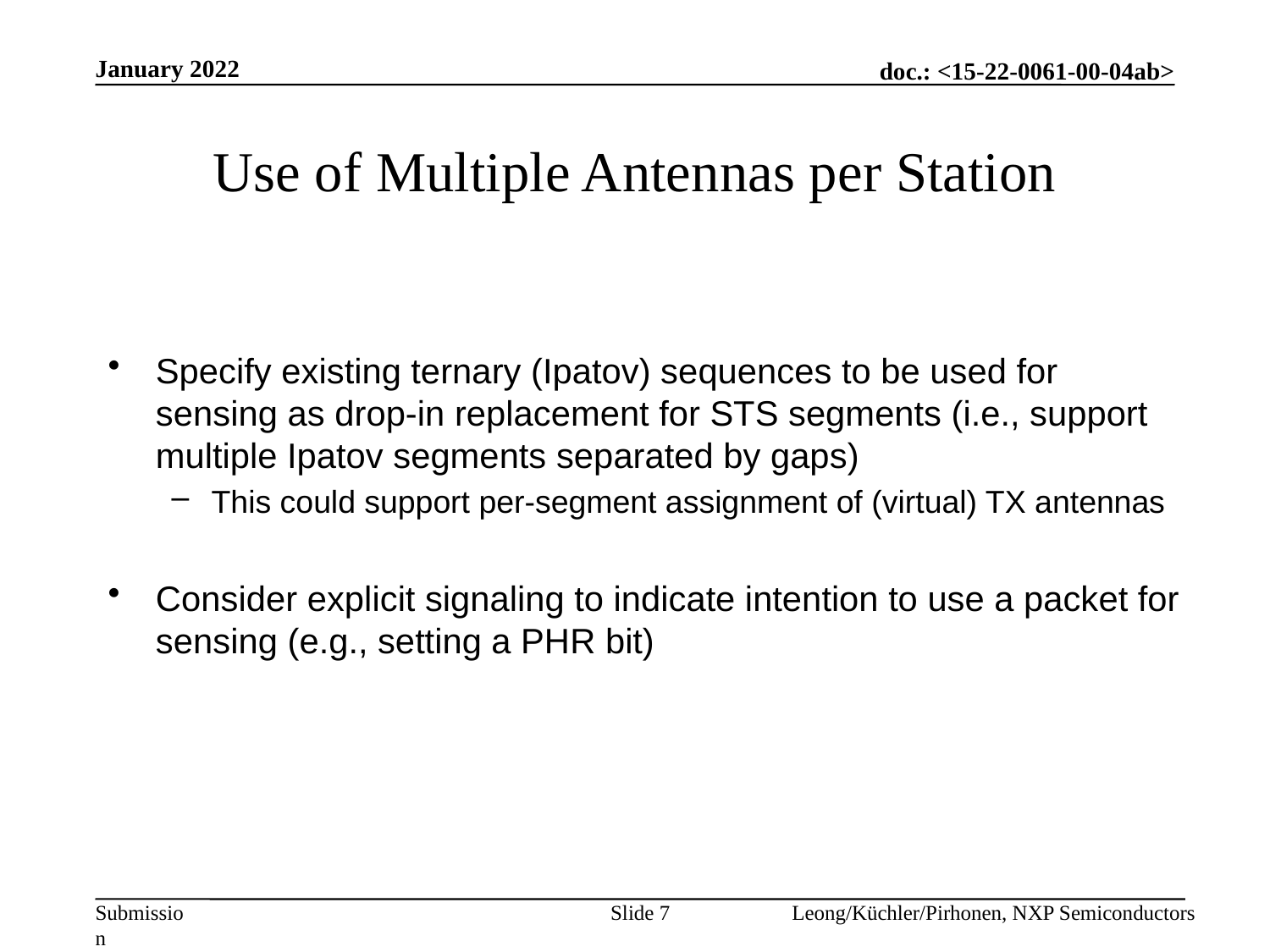

January 2022
# Use of Multiple Antennas per Station

Specify existing ternary (Ipatov) sequences to be used for sensing as drop-in replacement for STS segments (i.e., support multiple Ipatov segments separated by gaps)
This could support per-segment assignment of (virtual) TX antennas

Consider explicit signaling to indicate intention to use a packet for sensing (e.g., setting a PHR bit)

Slide 7
Leong/Küchler/Pirhonen, NXP Semiconductors